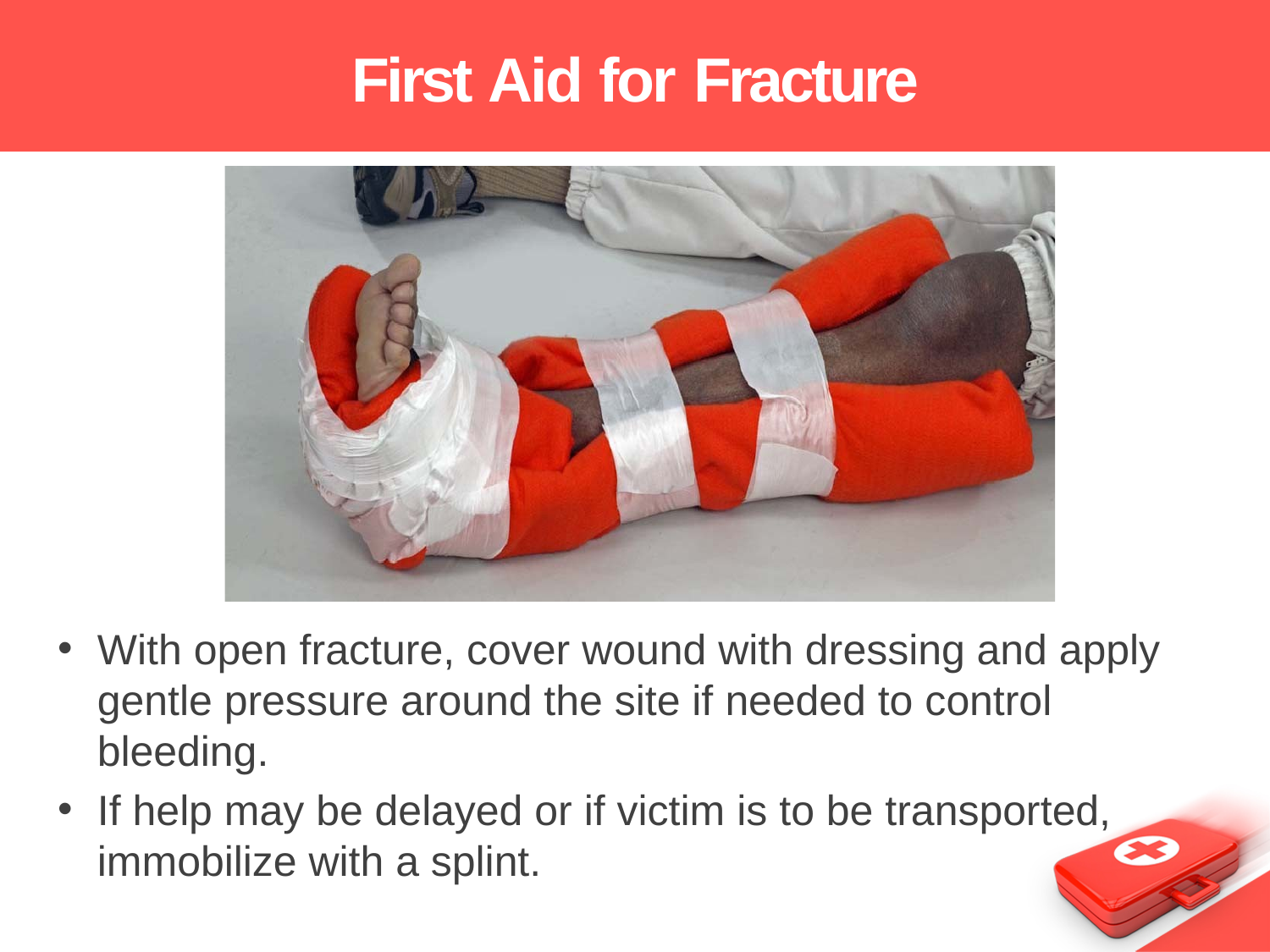

# First Aid for Fracture

With open fracture, cover wound with dressing and apply   gentle pressure around the site if needed to control            bleeding.
If help may be delayed or if victim is to be transported,        immobilize with a splint.